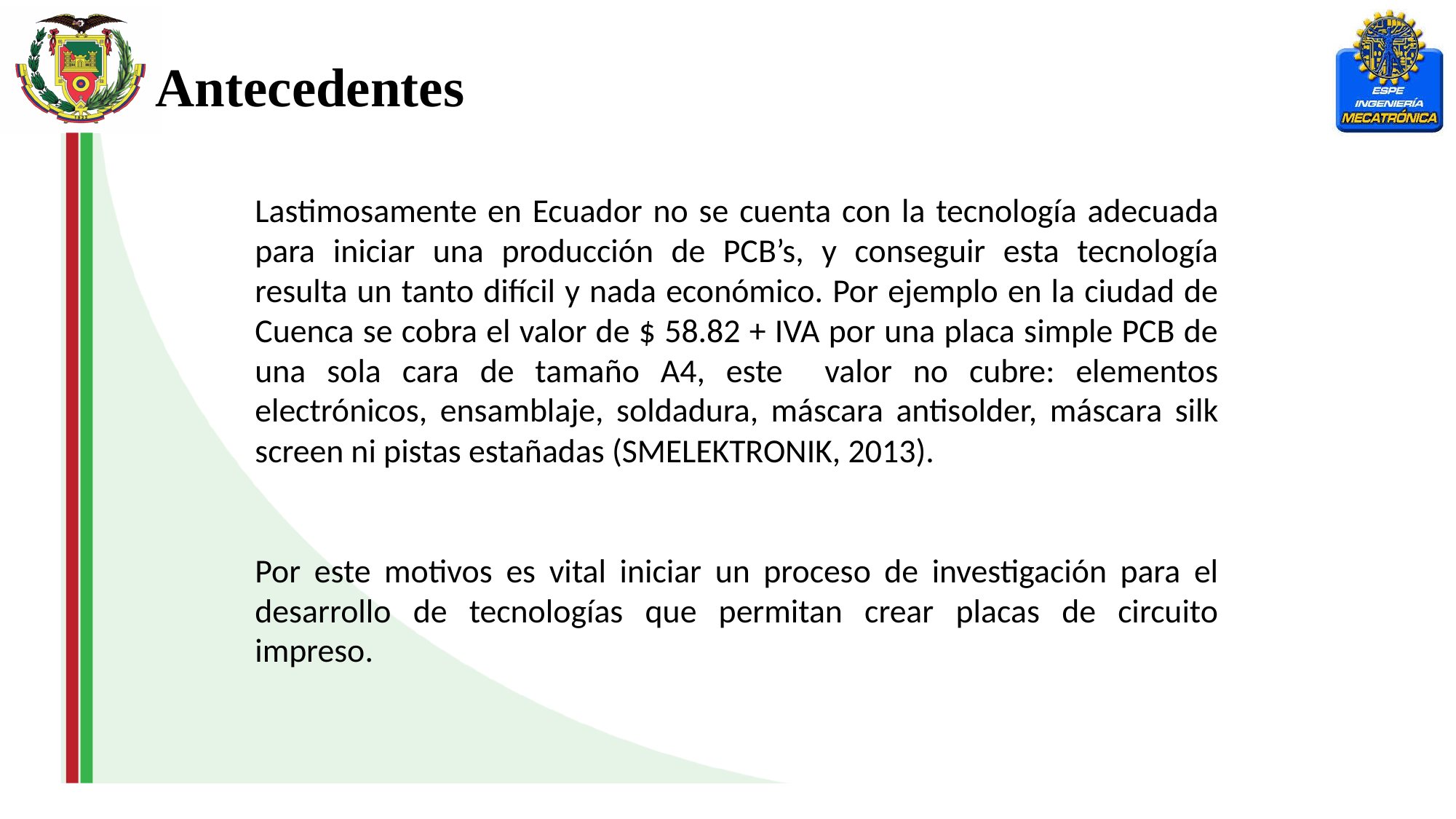

Antecedentes
Lastimosamente en Ecuador no se cuenta con la tecnología adecuada para iniciar una producción de PCB’s, y conseguir esta tecnología resulta un tanto difícil y nada económico. Por ejemplo en la ciudad de Cuenca se cobra el valor de $ 58.82 + IVA por una placa simple PCB de una sola cara de tamaño A4, este  valor no cubre: elementos electrónicos, ensamblaje, soldadura, máscara antisolder, máscara silk screen ni pistas estañadas (SMELEKTRONIK, 2013).

Por este motivos es vital iniciar un proceso de investigación para el desarrollo de tecnologías que permitan crear placas de circuito impreso.